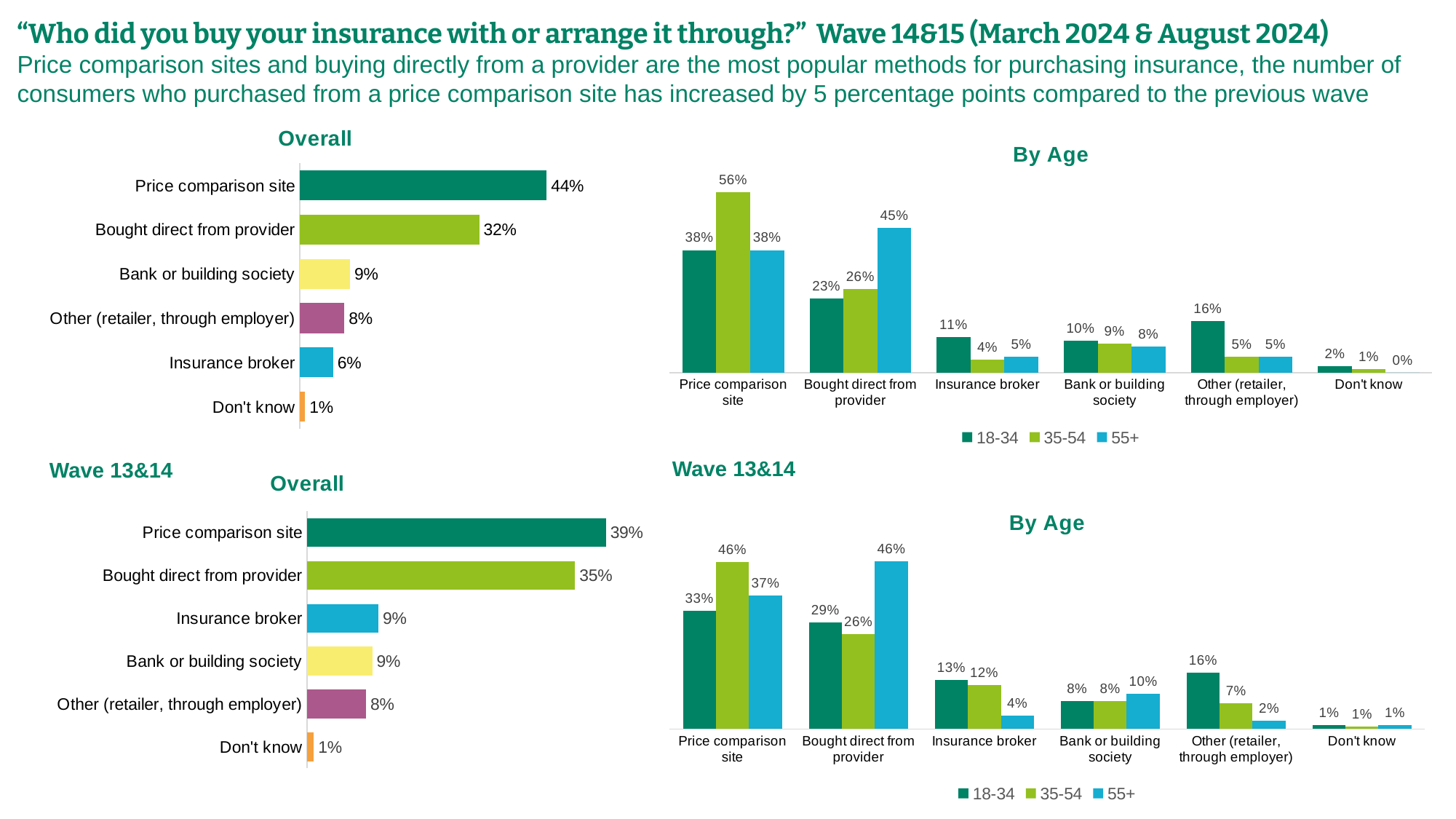

“Who did you buy your insurance with or arrange it through?”  Wave 14&15 (March 2024 & August 2024)
Price comparison sites and buying directly from a provider are the most popular methods for purchasing insurance, the number of consumers who purchased from a price comparison site has increased by 5 percentage points compared to the previous wave

### Chart: Overall

| Category |  |
|---|---|
| Price comparison site | 0.44 |
| Bought direct from provider | 0.32 |
| Bank or building society | 0.09 |
| Other (retailer, through employer) | 0.08 |
| Insurance broker | 0.06 |
| Don't know | 0.01 |

### Chart: By Age

| Category | 18-34 | 35-54 | 55+ |
|---|---|---|---|
| Price comparison site | 0.38 | 0.56 | 0.38 |
| Bought direct from provider | 0.23 | 0.26 | 0.45 |
| Insurance broker | 0.11 | 0.04 | 0.05 |
| Bank or building society | 0.1 | 0.09 | 0.08 |
| Other (retailer, through employer) | 0.16 | 0.05 | 0.05 |
| Don't know | 0.02 | 0.01 | 0.0 |
Wave 13&14
Wave 13&14

### Chart: Overall

| Category |  |
|---|---|
| Price comparison site | 0.38799999999999996 |
| Bought direct from provider | 0.348 |
| Insurance broker | 0.09300000000000001 |
| Bank or building society | 0.085 |
| Other (retailer, through employer) | 0.077 |
| Don't know | 0.009000000000000001 |

### Chart: By Age

| Category | 18-34 | 35-54 | 55+ |
|---|---|---|---|
| Price comparison site | 0.32624113475 | 0.46130952381 | 0.36910994764 |
| Bought direct from provider | 0.29432624114 | 0.26190476191 | 0.46335078533999996 |
| Insurance broker | 0.13475177305 | 0.12202380952 | 0.03664921466 |
| Bank or building society | 0.0780141844 | 0.07738095237999999 | 0.09685863874 |
| Other (retailer, through employer) | 0.1560283688 | 0.07142857142999999 | 0.02356020943 |
| Don't know | 0.01063829787 | 0.00595238095 | 0.010471204190000001 |